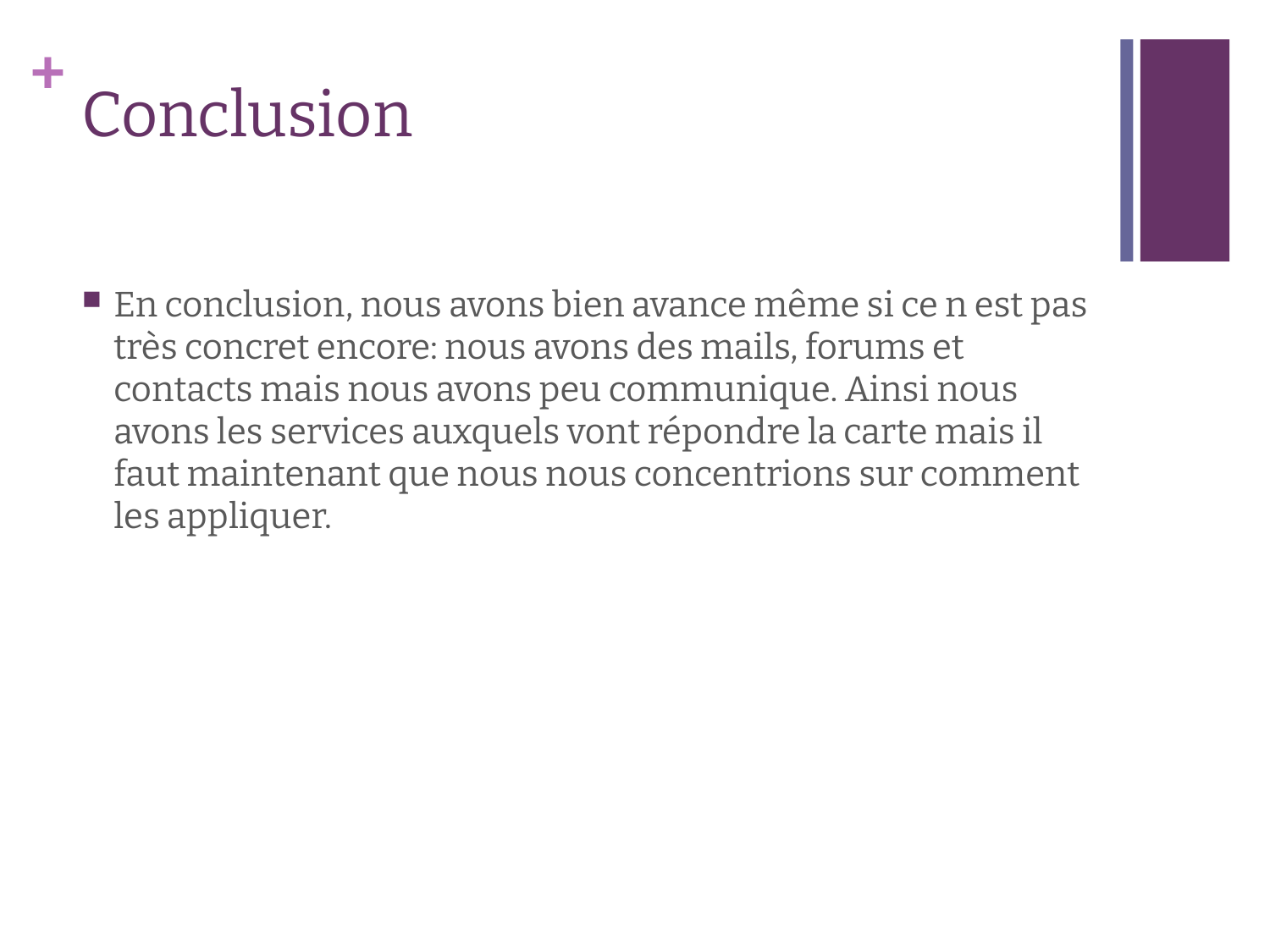

# Conclusion
En conclusion, nous avons bien avance même si ce n est pas très concret encore: nous avons des mails, forums et contacts mais nous avons peu communique. Ainsi nous avons les services auxquels vont répondre la carte mais il faut maintenant que nous nous concentrions sur comment les appliquer.